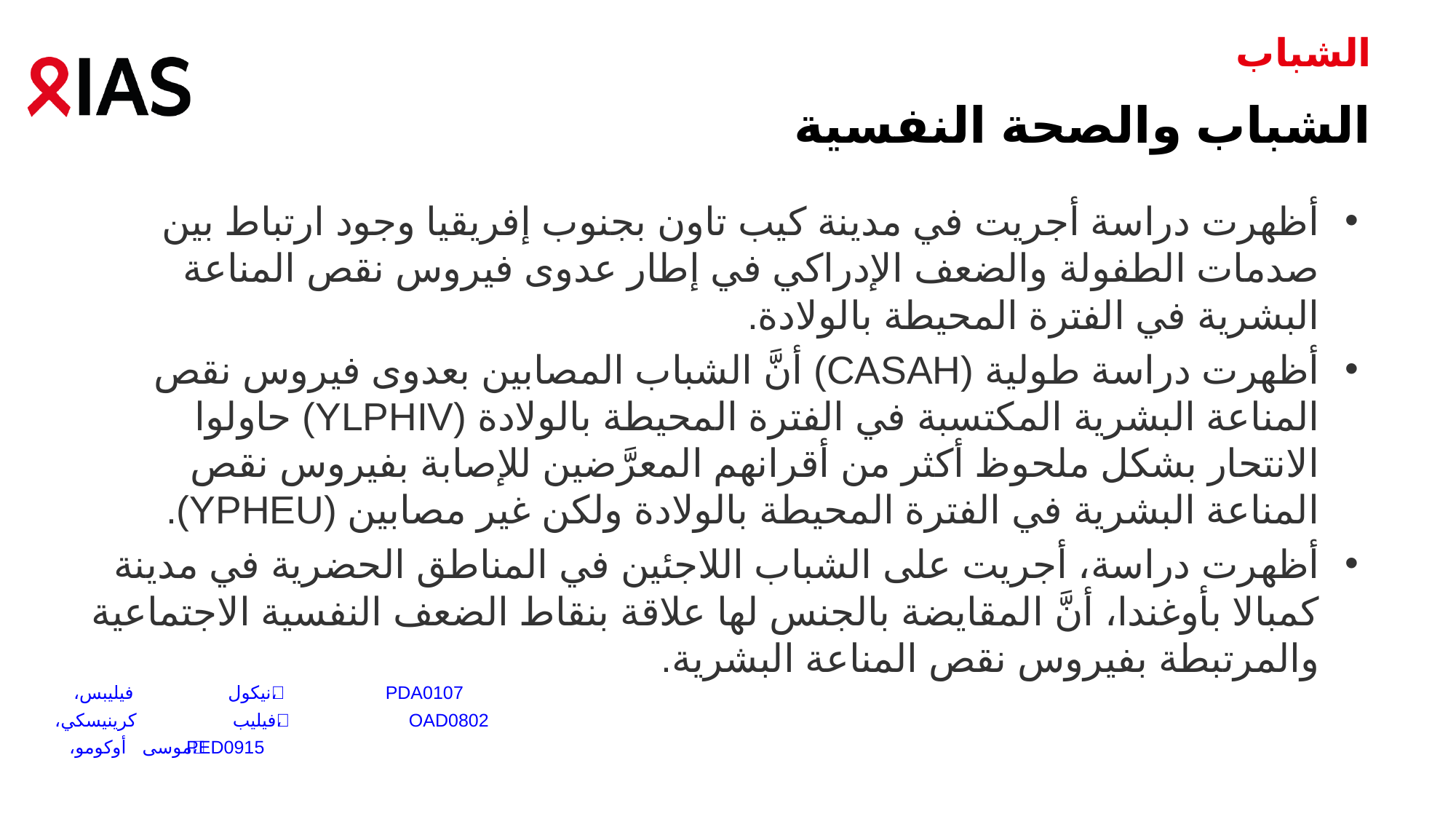

# الشباب Y الشباب والصحة النفسية
أظهرت دراسة أجريت في مدينة كيب تاون بجنوب إفريقيا وجود ارتباط بين صدمات الطفولة والضعف الإدراكي في إطار عدوى فيروس نقص المناعة البشرية في الفترة المحيطة بالولادة.
أظهرت دراسة طولية (CASAH) أنَّ الشباب المصابين بعدوى فيروس نقص المناعة البشرية المكتسبة في الفترة المحيطة بالولادة (YLPHIV) حاولوا الانتحار بشكل ملحوظ أكثر من أقرانهم المعرَّضين للإصابة بفيروس نقص المناعة البشرية في الفترة المحيطة بالولادة ولكن غير مصابين (YPHEU).
أظهرت دراسة، أجريت على الشباب اللاجئين في المناطق الحضرية في مدينة كمبالا بأوغندا، أنَّ المقايضة بالجنس لها علاقة بنقاط الضعف النفسية الاجتماعية والمرتبطة بفيروس نقص المناعة البشرية.

نيكول فيليبس، PDA0107
فيليب كرينيسكي، OAD0802
موسى أوكومو، PED0915